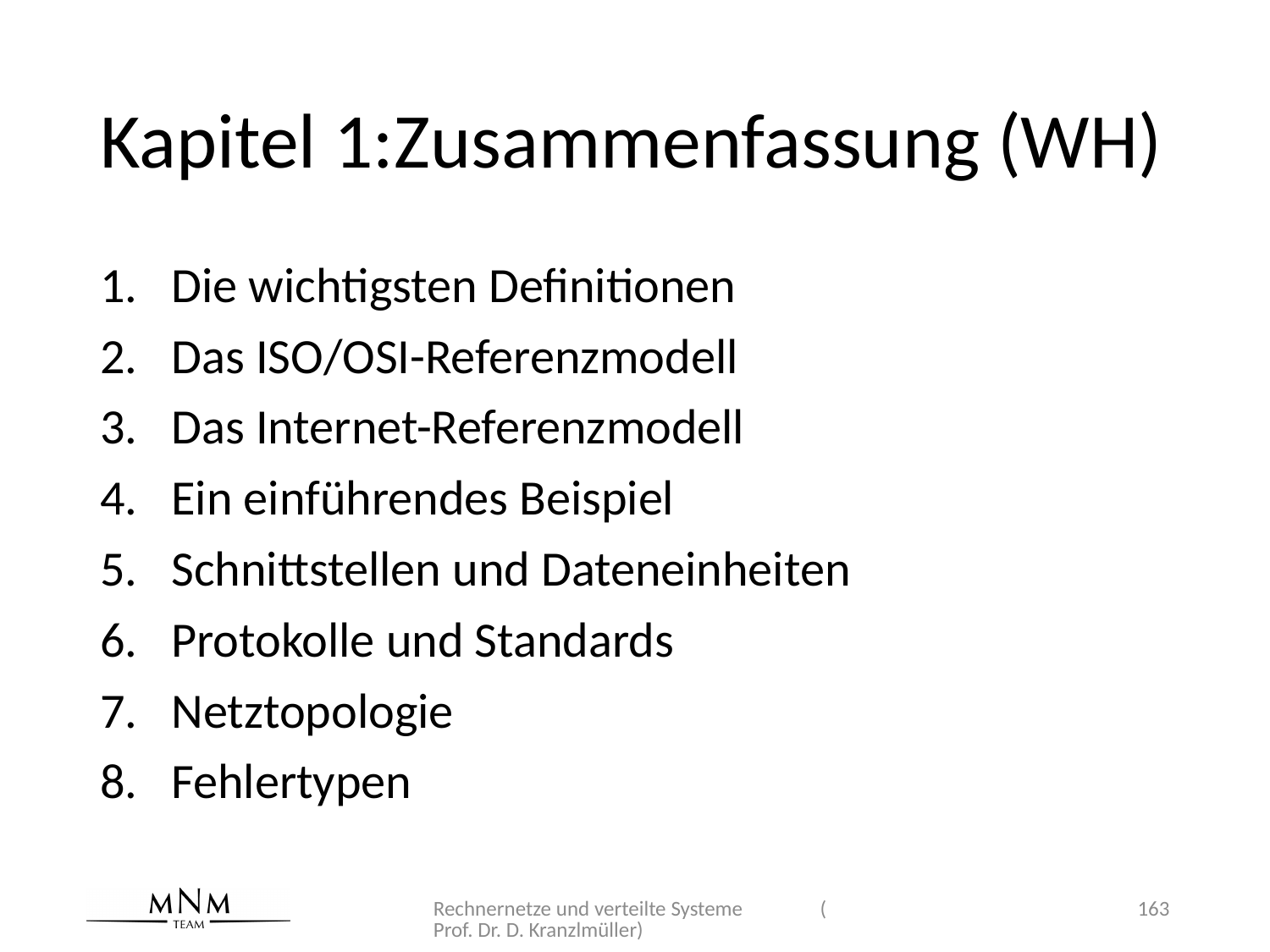

# Kapitel 1:Zusammenfassung (WH)
Die wichtigsten Definitionen
Das ISO/OSI-Referenzmodell
Das Internet-Referenzmodell
Ein einführendes Beispiel
Schnittstellen und Dateneinheiten
Protokolle und Standards
Netztopologie
Fehlertypen
Rechnernetze und verteilte Systeme                (Prof. Dr. D. Kranzlmüller)
163